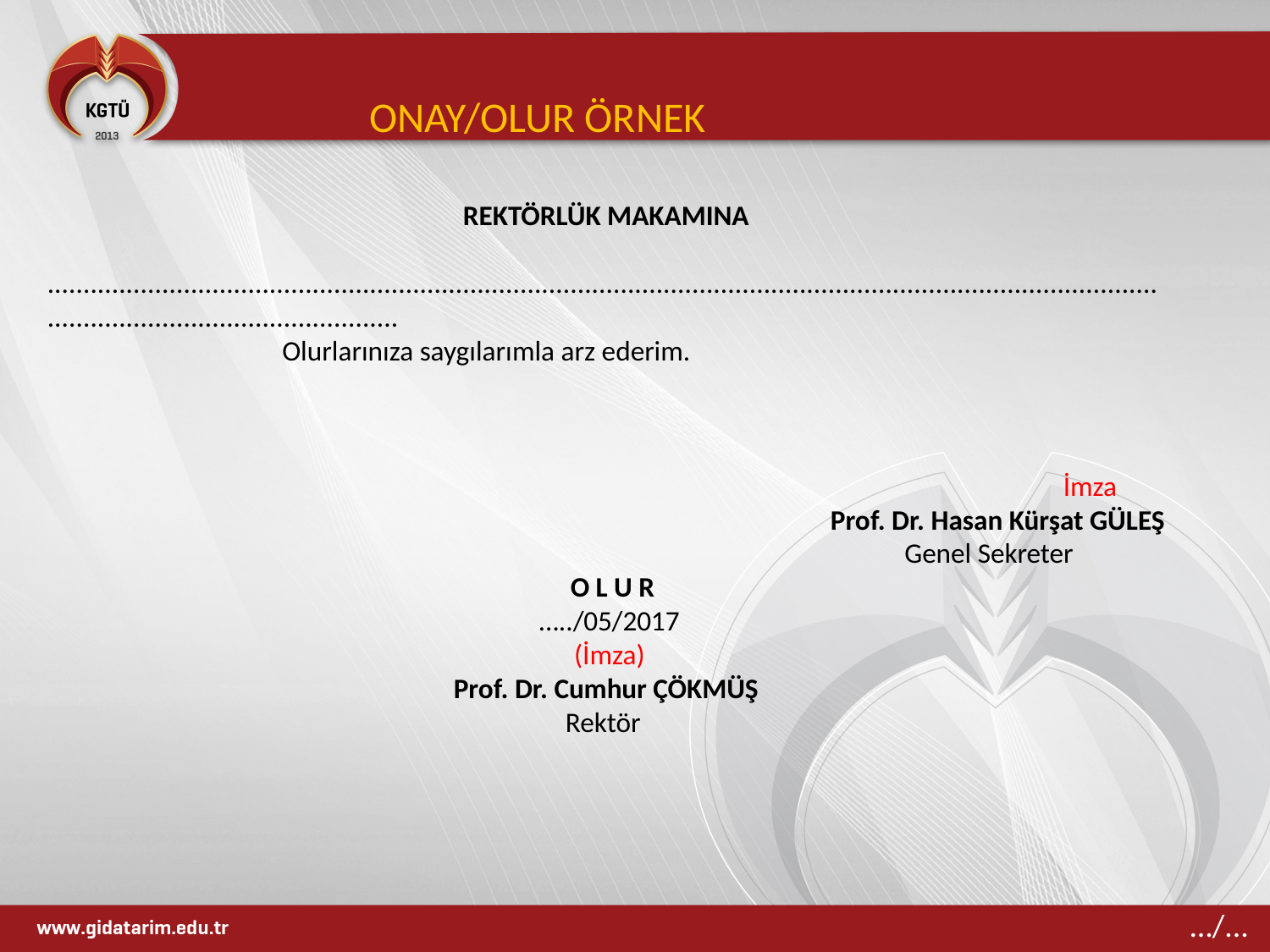

ONAY/OLUR ÖRNEK
REKTÖRLÜK MAKAMINA
		............................................................................................................................................................................................................
                                     Olurlarınıza saygılarımla arz ederim.

                     		                    İmza
      Prof. Dr. Hasan Kürşat GÜLEŞ
                                                       Genel Sekreter
  O L U R
 …../05/2017
 (İmza)
Prof. Dr. Cumhur ÇÖKMÜŞ
Rektör
…/...